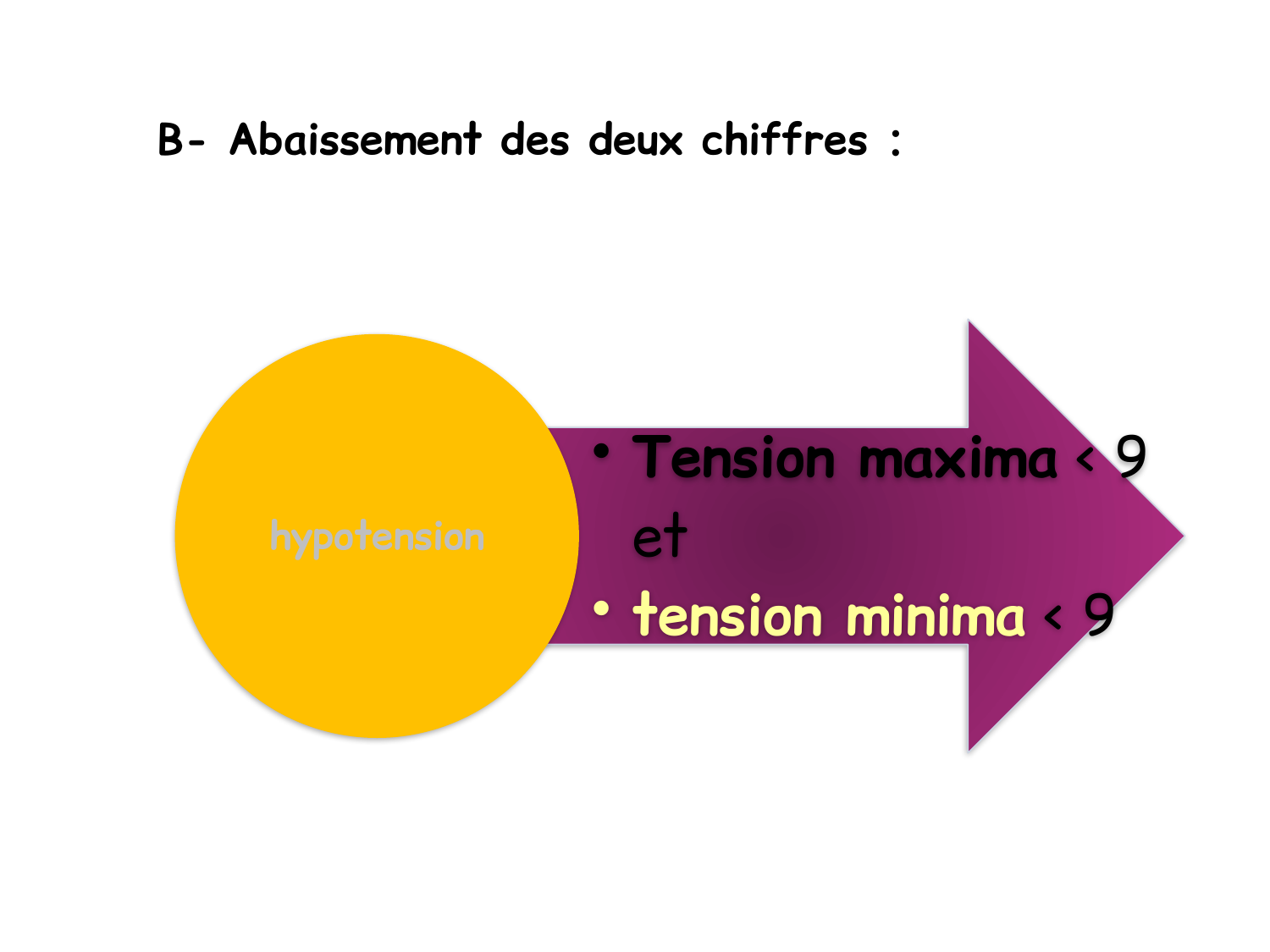

B- Abaissement des deux chiffres :
hypotension
tension minima ‹ 9